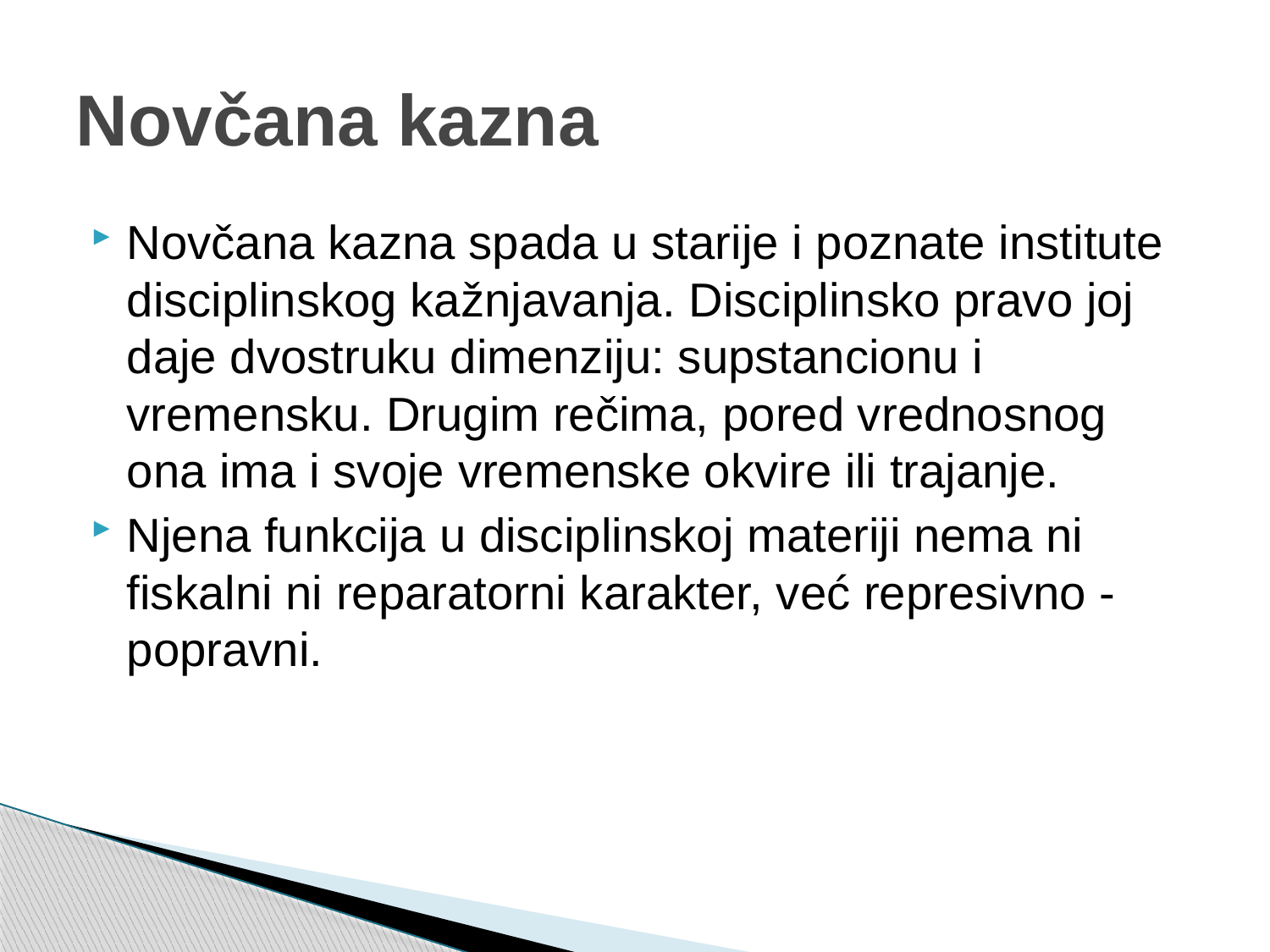

# Novčana kazna
Novčana kazna spada u starije i poznate institute disciplinskog kažnjavanja. Disciplinsko pravo joj daje dvostruku dimenziju: supstancionu i vremensku. Drugim rečima, pored vrednosnog ona ima i svoje vremenske okvire ili trajanje.
Njena funkcija u disciplinskoj materiji nema ni fiskalni ni reparatorni karakter, već represivno - popravni.